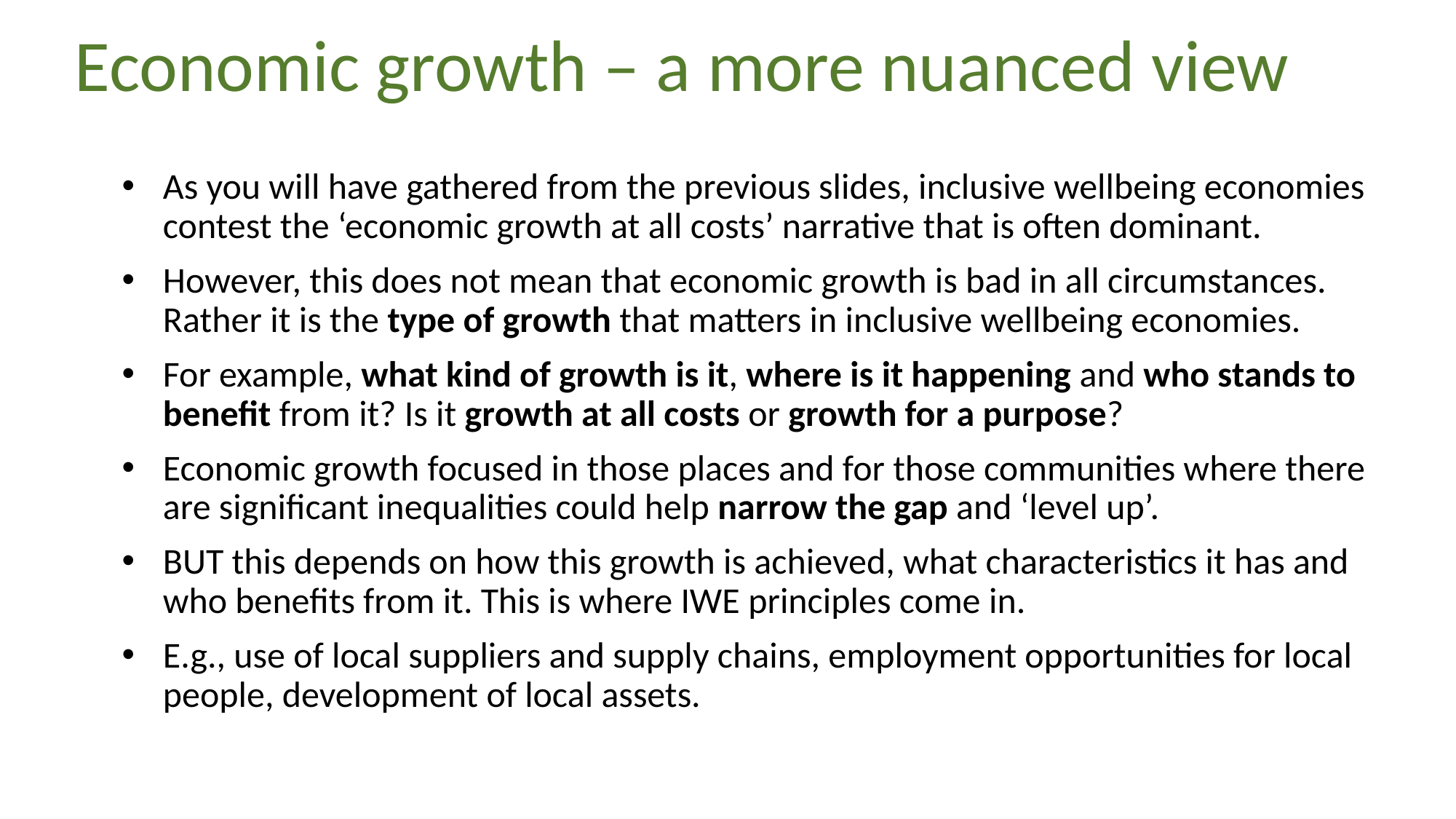

# Economic growth – a more nuanced view
As you will have gathered from the previous slides, inclusive wellbeing economies contest the ‘economic growth at all costs’ narrative that is often dominant.
However, this does not mean that economic growth is bad in all circumstances. Rather it is the type of growth that matters in inclusive wellbeing economies.
For example, what kind of growth is it, where is it happening and who stands to benefit from it? Is it growth at all costs or growth for a purpose?
Economic growth focused in those places and for those communities where there are significant inequalities could help narrow the gap and ‘level up’.
BUT this depends on how this growth is achieved, what characteristics it has and who benefits from it. This is where IWE principles come in.
E.g., use of local suppliers and supply chains, employment opportunities for local people, development of local assets.